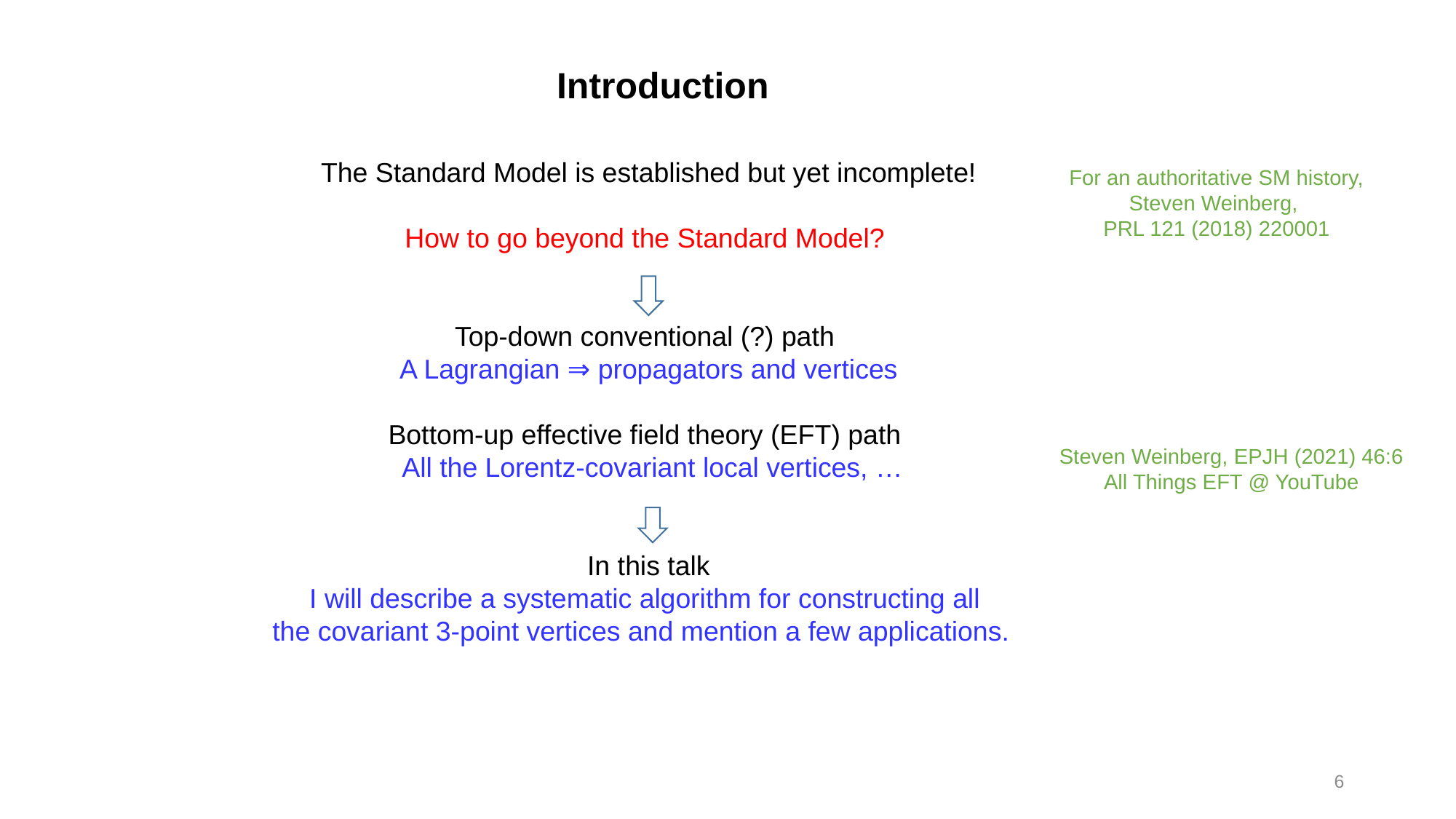

Introduction
The Standard Model is established but yet incomplete!

How to go beyond the Standard Model?

 Top-down conventional (?) path
A Lagrangian ⇒ propagators and vertices

Bottom-up effective field theory (EFT) path
 All the Lorentz-covariant local vertices, …

In this talk
I will describe a systematic algorithm for constructing all
the covariant 3-point vertices and mention a few applications.

For an authoritative SM history,
Steven Weinberg,
PRL 121 (2018) 220001

Steven Weinberg, EPJH (2021) 46:6
All Things EFT @ YouTube

6